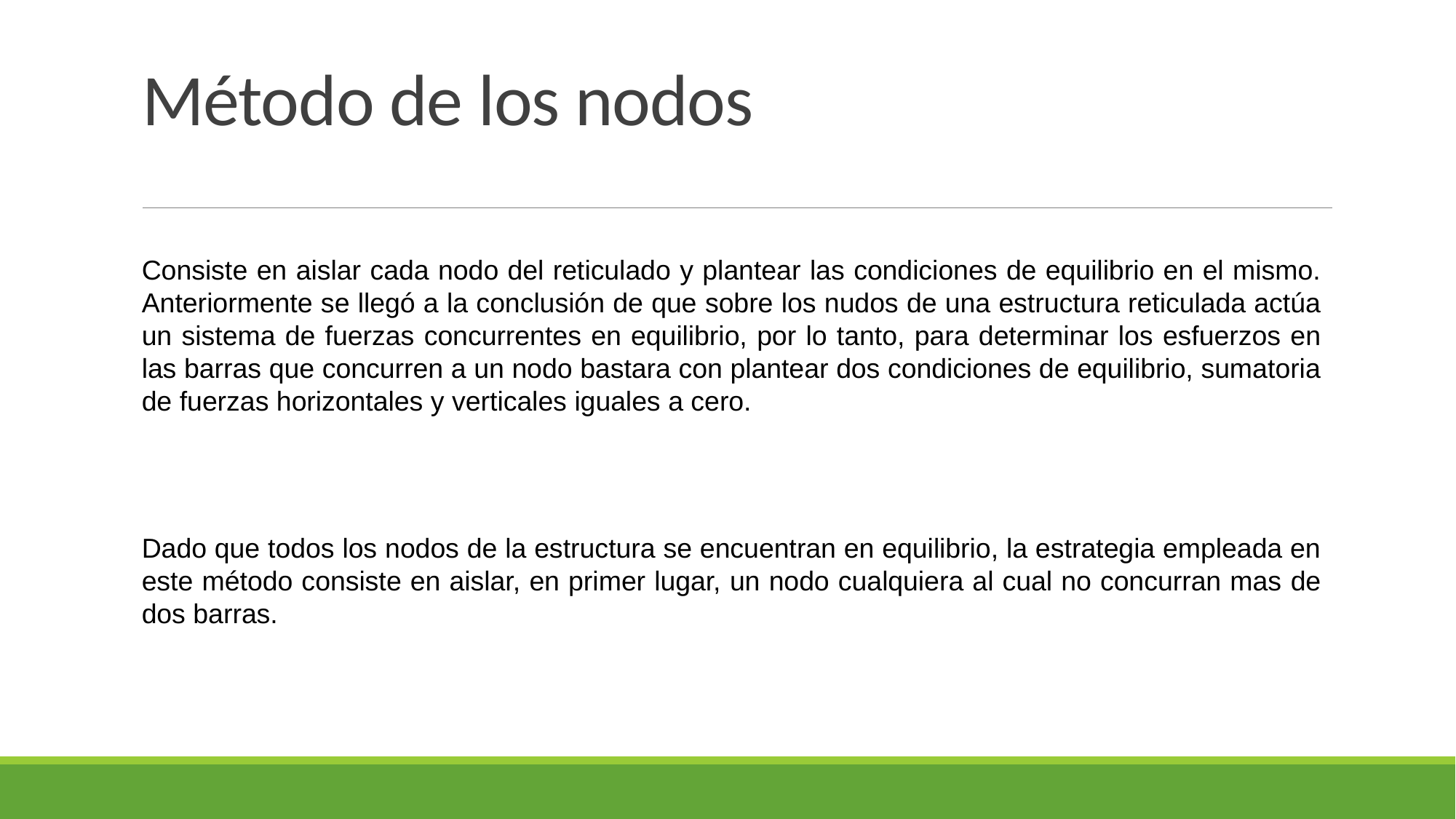

# Método de los nodos
Consiste en aislar cada nodo del reticulado y plantear las condiciones de equilibrio en el mismo. Anteriormente se llegó a la conclusión de que sobre los nudos de una estructura reticulada actúa un sistema de fuerzas concurrentes en equilibrio, por lo tanto, para determinar los esfuerzos en las barras que concurren a un nodo bastara con plantear dos condiciones de equilibrio, sumatoria de fuerzas horizontales y verticales iguales a cero.
Dado que todos los nodos de la estructura se encuentran en equilibrio, la estrategia empleada en este método consiste en aislar, en primer lugar, un nodo cualquiera al cual no concurran mas de dos barras.